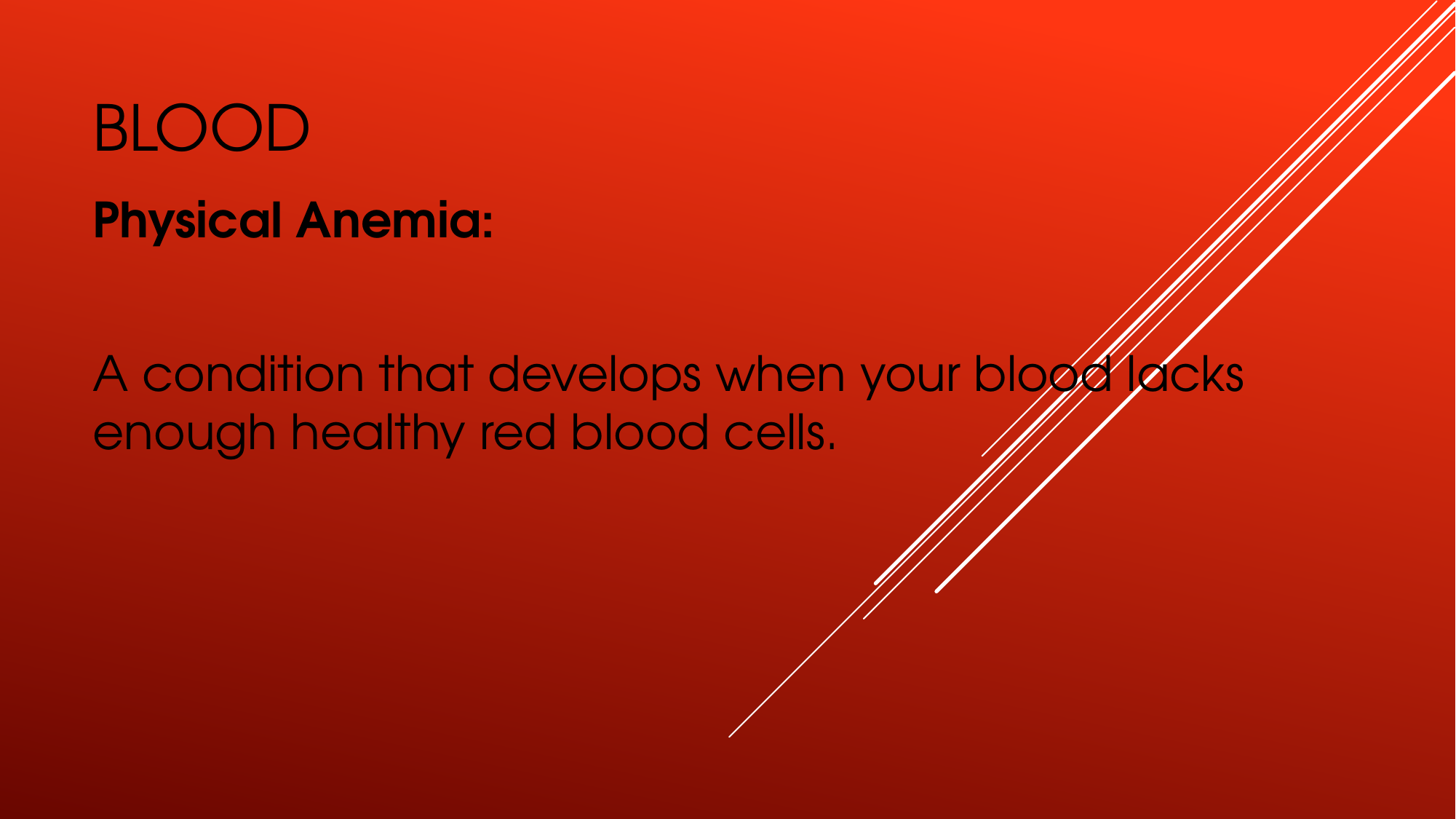

# Blood
Physical Anemia:

A condition that develops when your blood lacks enough healthy red blood cells.